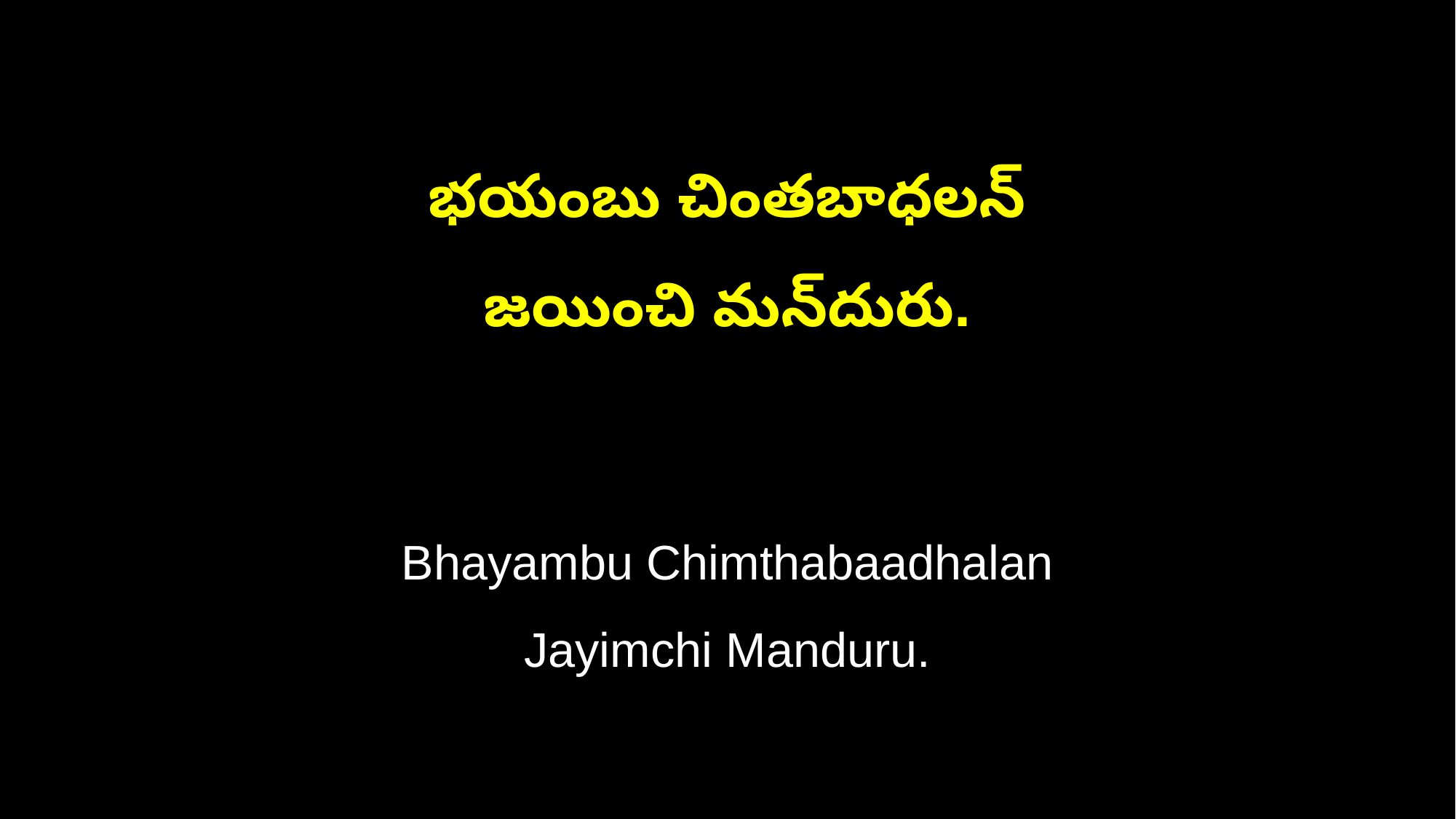

భయంబు చింతబాధలన్
జయించి మన్‌దురు.
Bhayambu Chimthabaadhalan
Jayimchi Man‌duru.